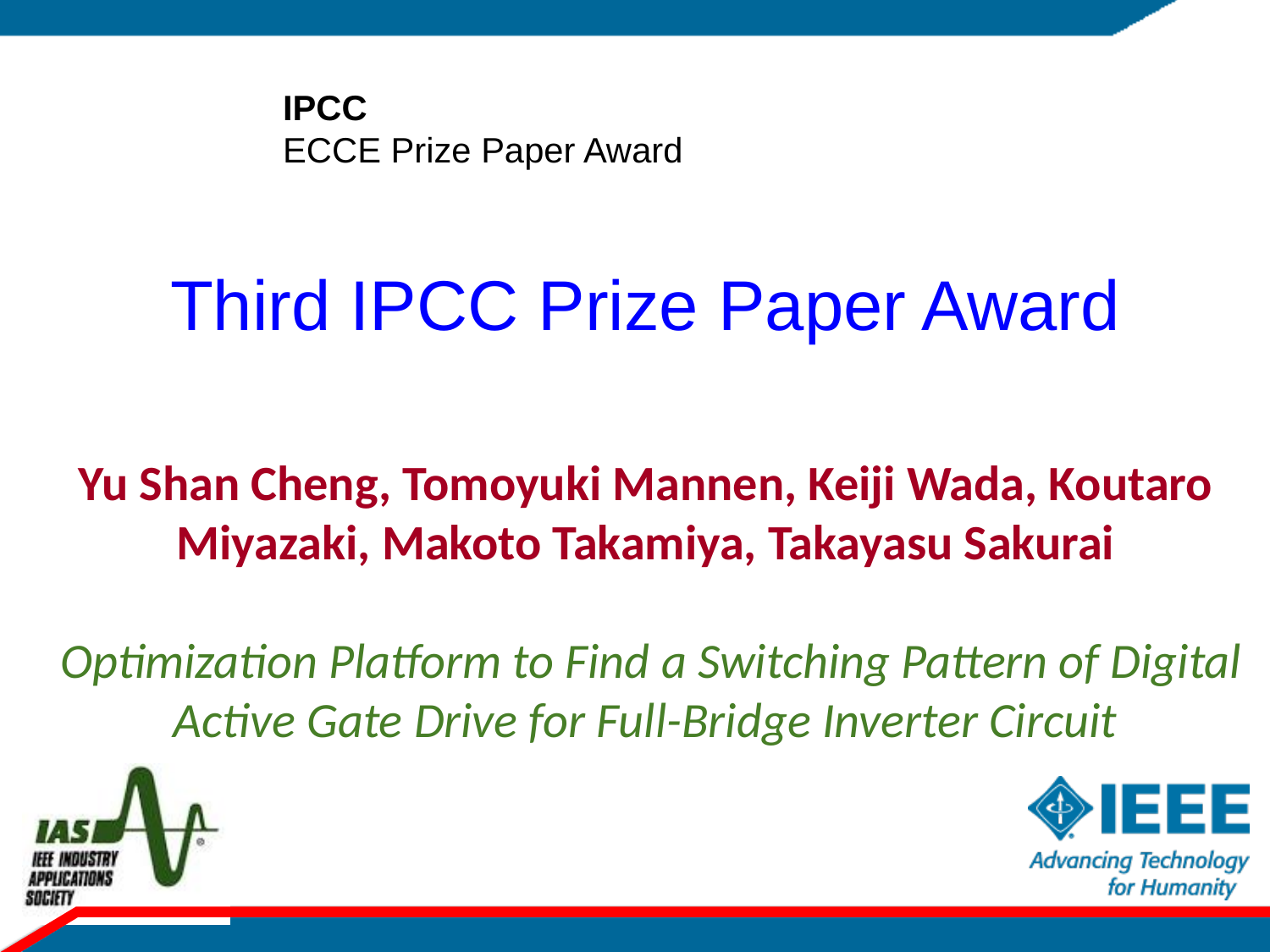

IPCC
ECCE Prize Paper Award
Third IPCC Prize Paper Award
Yu Shan Cheng, Tomoyuki Mannen, Keiji Wada, Koutaro Miyazaki, Makoto Takamiya, Takayasu Sakurai

 Optimization Platform to Find a Switching Pattern of Digital Active Gate Drive for Full-Bridge Inverter Circuit